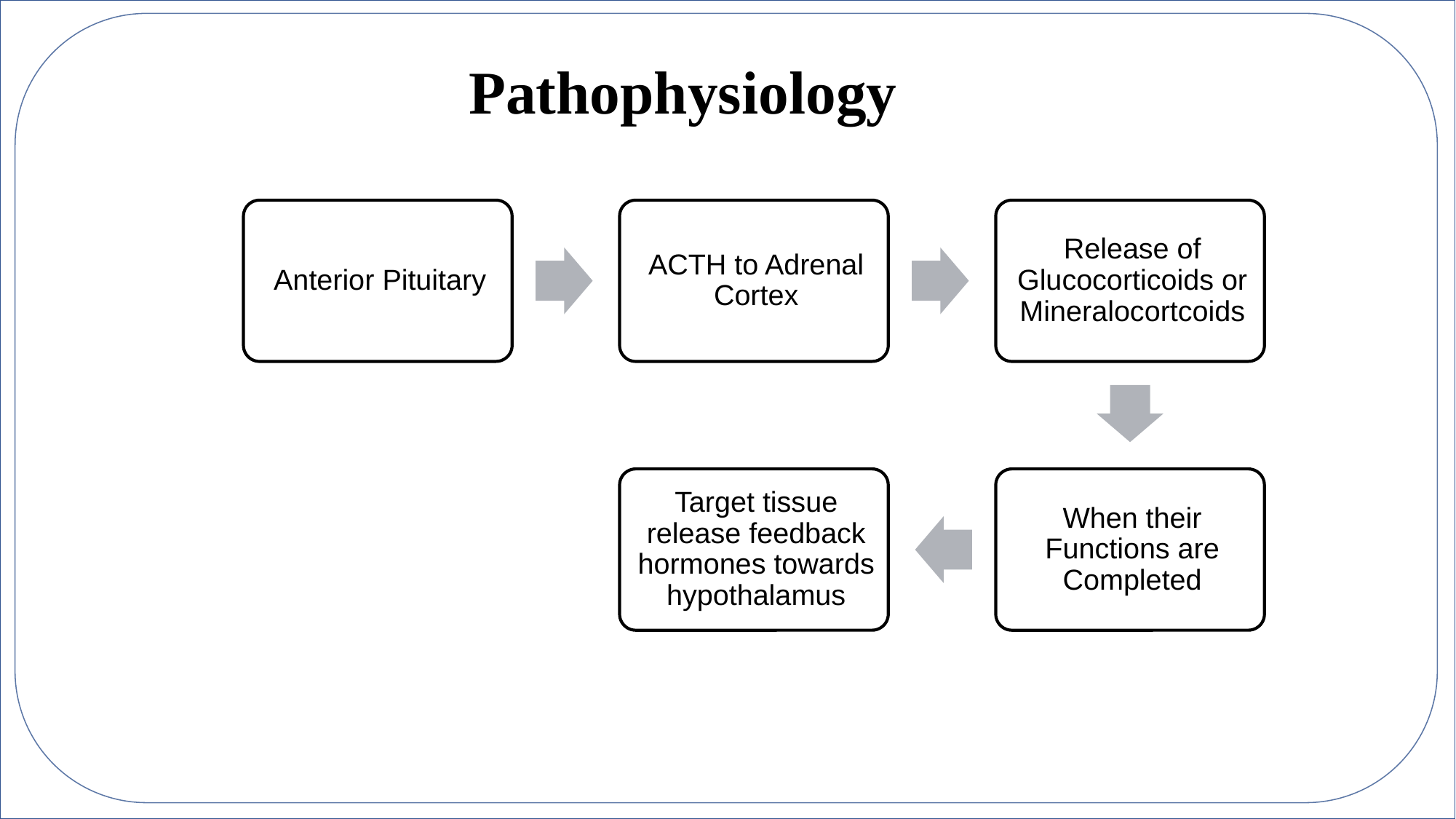

# Pathophysiology
Anterior Pituitary

ACTH to Adrenal Cortex

Release of Glucocorticoids or Mineralocortcoids

When their Functions are Completed

Target tissue release feedback hormones towards hypothalamus